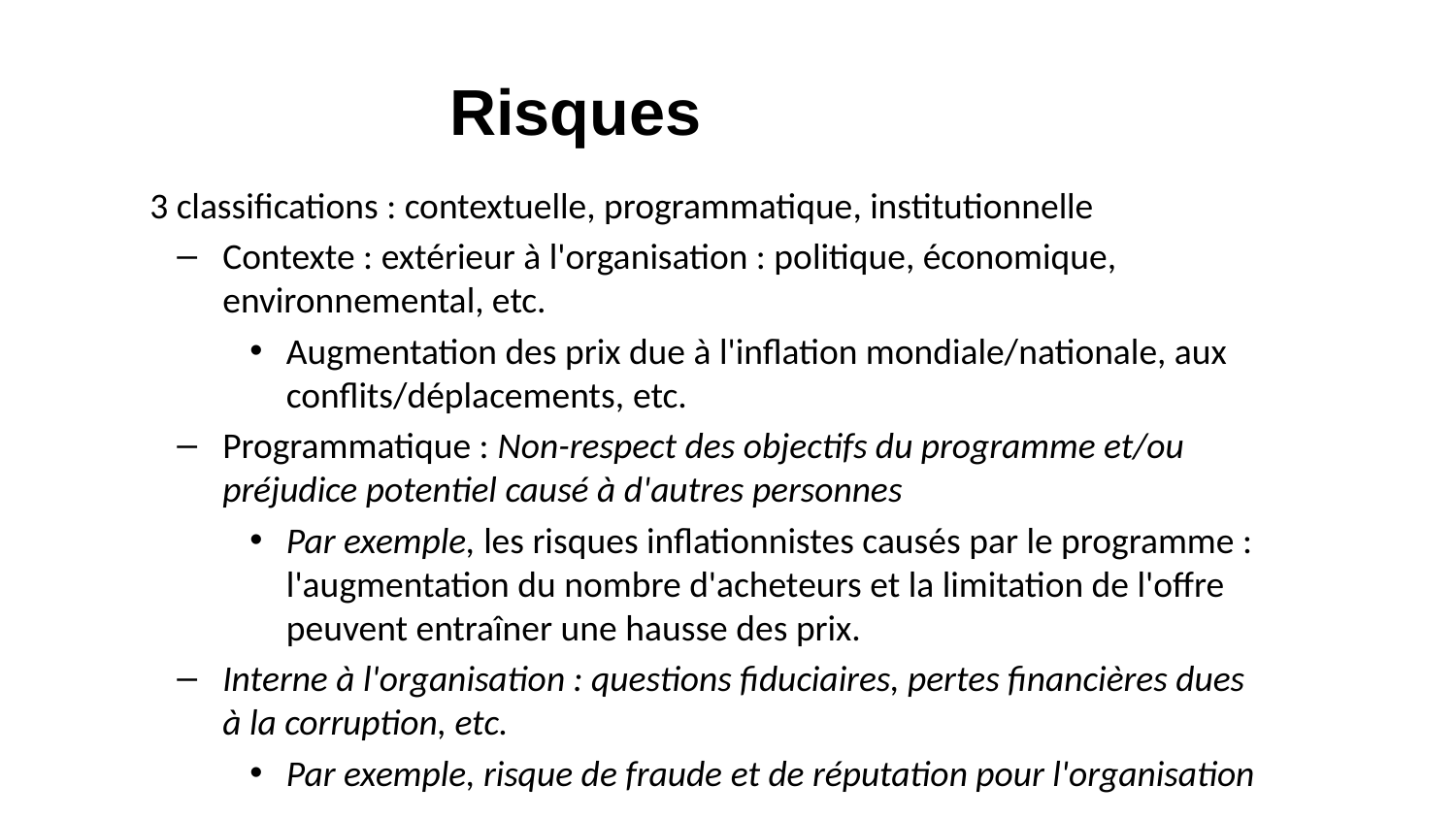

# Risques
3 classifications : contextuelle, programmatique, institutionnelle
Contexte : extérieur à l'organisation : politique, économique, environnemental, etc.
Augmentation des prix due à l'inflation mondiale/nationale, aux conflits/déplacements, etc.
Programmatique : Non-respect des objectifs du programme et/ou préjudice potentiel causé à d'autres personnes
Par exemple, les risques inflationnistes causés par le programme : l'augmentation du nombre d'acheteurs et la limitation de l'offre peuvent entraîner une hausse des prix.
Interne à l'organisation : questions fiduciaires, pertes financières dues à la corruption, etc.
Par exemple, risque de fraude et de réputation pour l'organisation